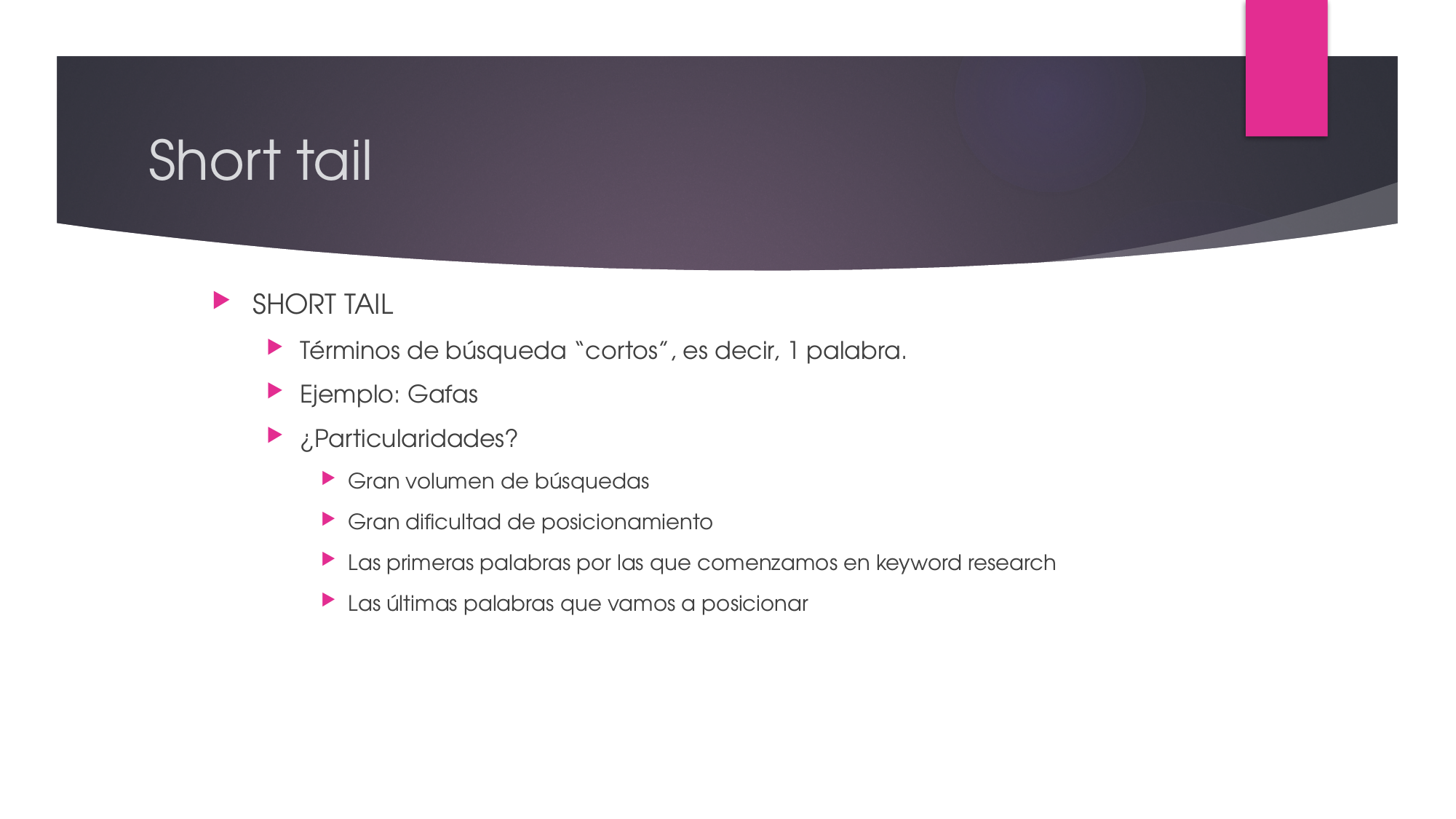

# Short tail
SHORT TAIL
Términos de búsqueda “cortos”, es decir, 1 palabra.
Ejemplo: Gafas
¿Particularidades?
Gran volumen de búsquedas
Gran dificultad de posicionamiento
Las primeras palabras por las que comenzamos en keyword research
Las últimas palabras que vamos a posicionar